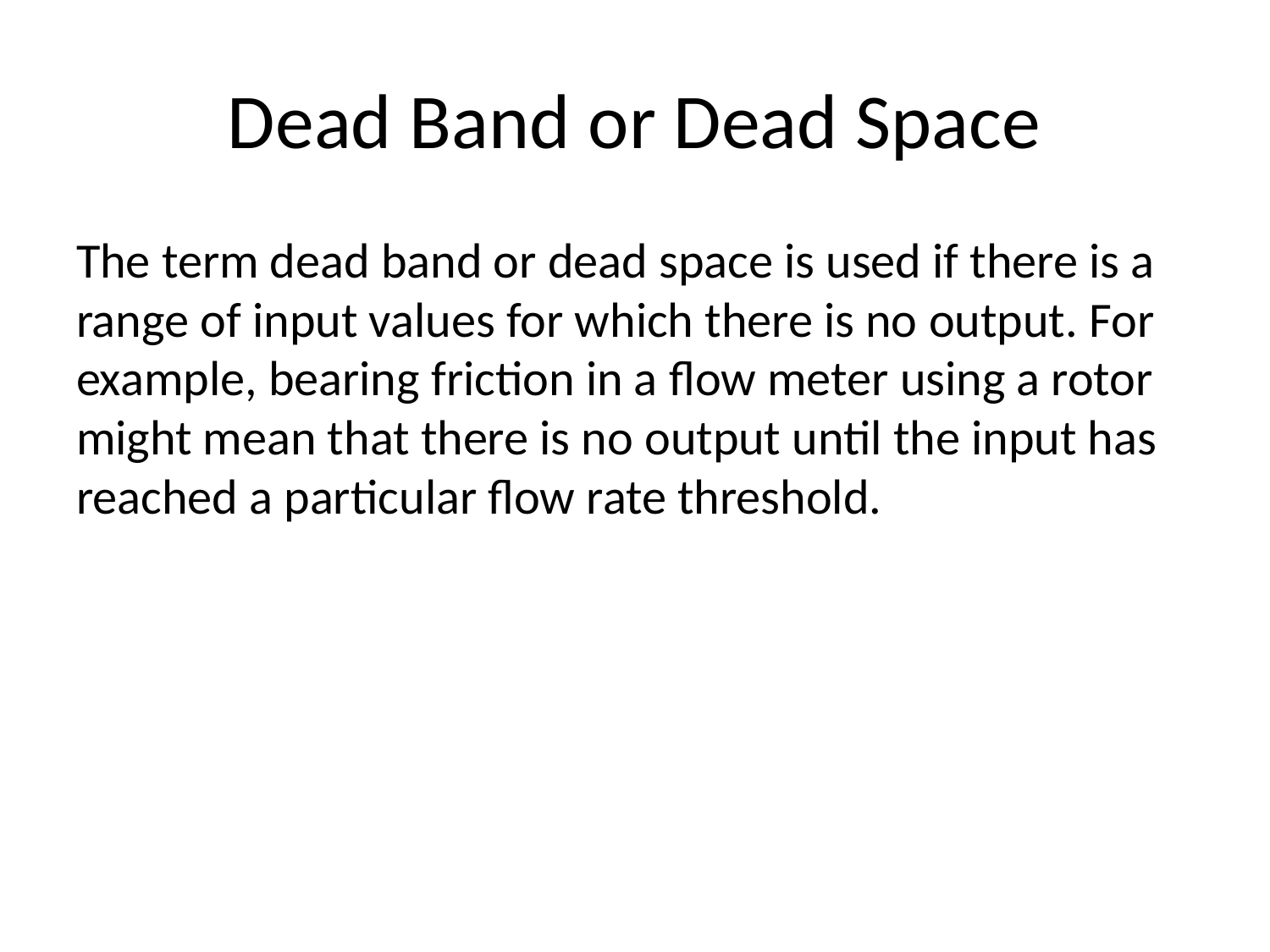

# Dead Band or Dead Space
The term dead band or dead space is used if there is a range of input values for which there is no output. For example, bearing friction in a flow meter using a rotor might mean that there is no output until the input has reached a particular flow rate threshold.